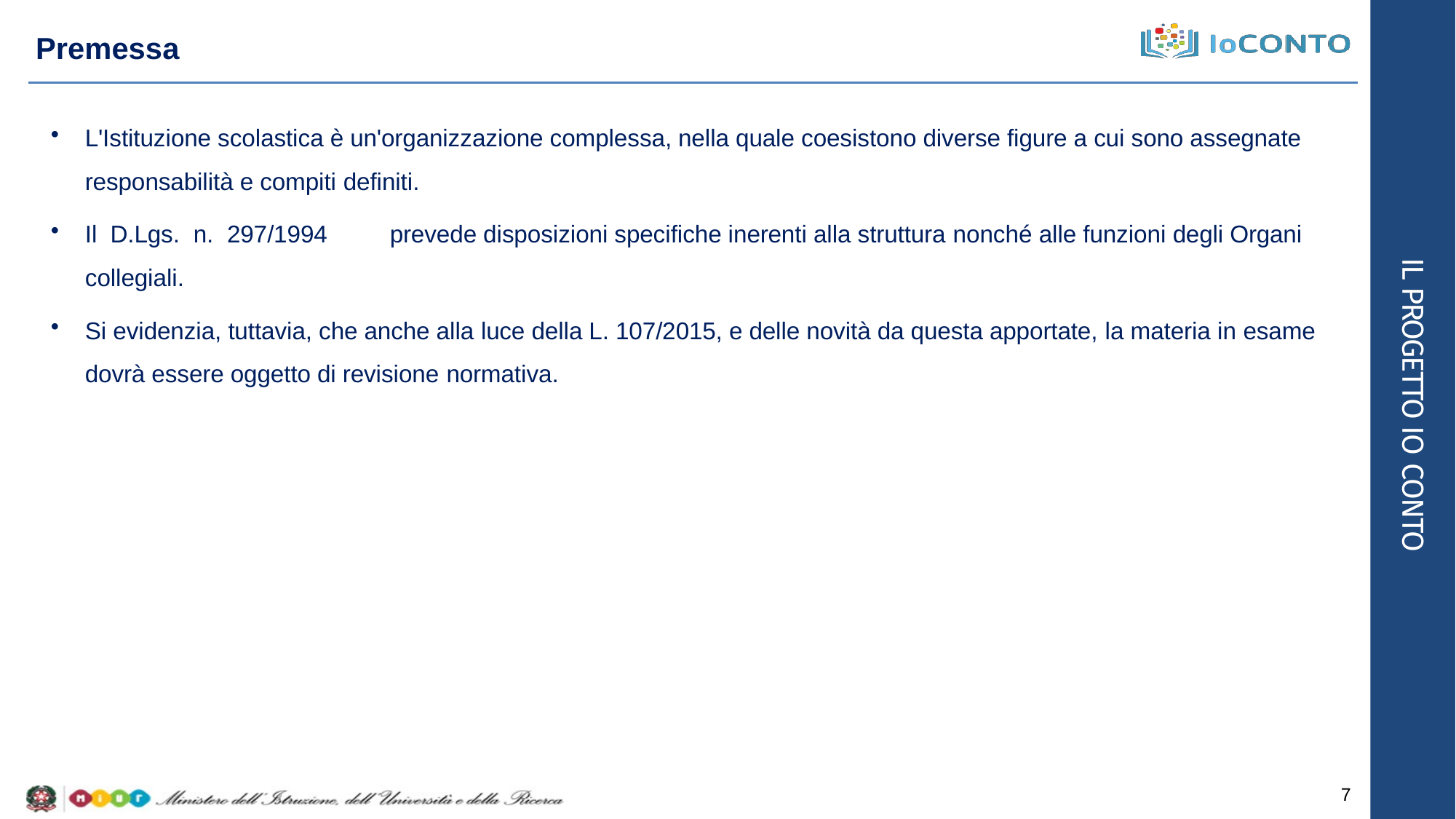

# Premessa

L'Istituzione scolastica è un'organizzazione complessa, nella quale coesistono diverse figure a cui sono assegnate  responsabilità e compiti definiti.
Il  D.Lgs.  n.  297/1994	prevede disposizioni specifiche inerenti alla struttura nonché alle funzioni degli Organi  collegiali.
Si evidenzia, tuttavia, che anche alla luce della L. 107/2015, e delle novità da questa apportate, la materia in esame  dovrà essere oggetto di revisione normativa.
IL PROGETTO IO CONTO
7